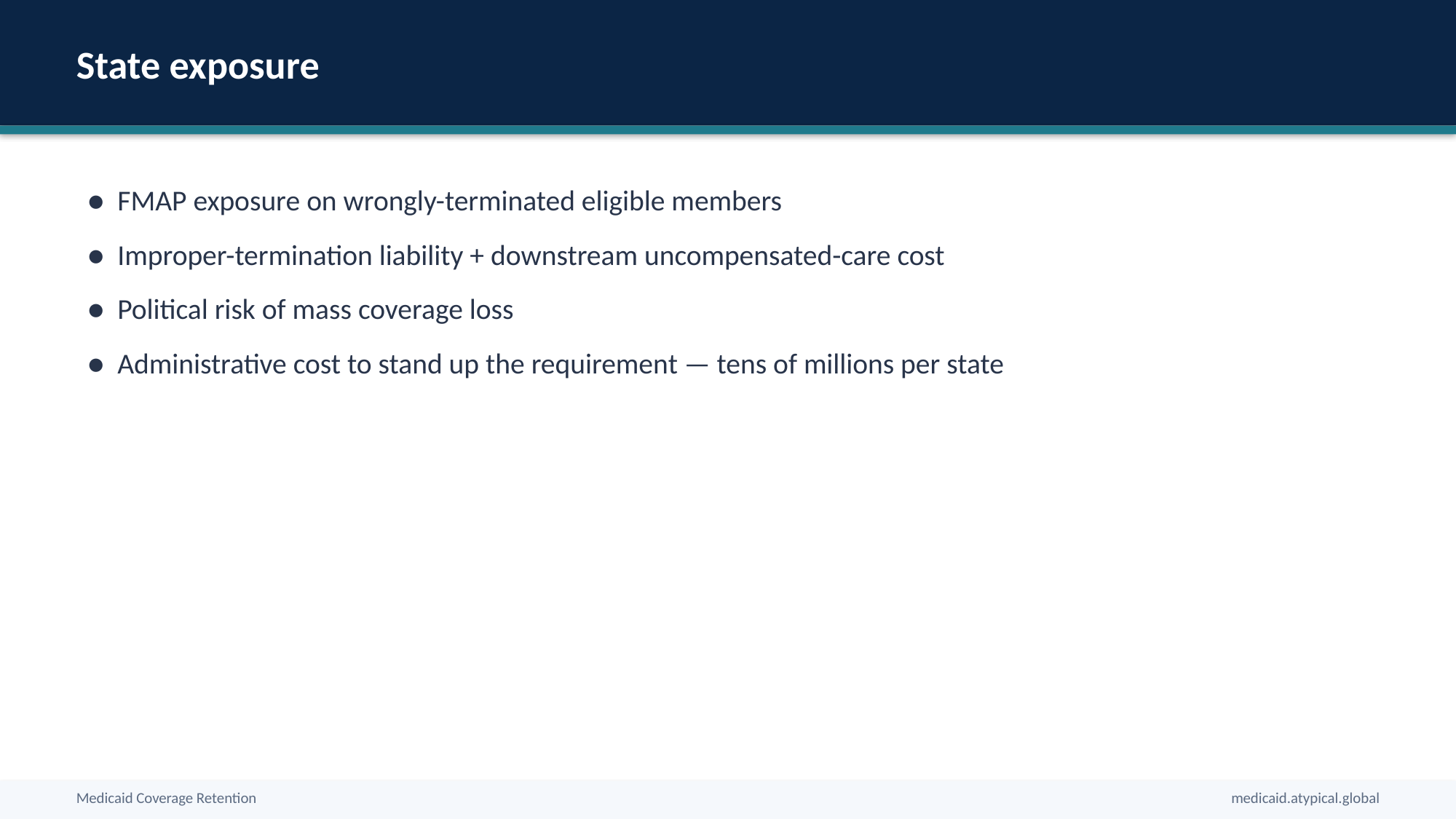

State exposure

●  FMAP exposure on wrongly-terminated eligible members
●  Improper-termination liability + downstream uncompensated-care cost
●  Political risk of mass coverage loss
●  Administrative cost to stand up the requirement — tens of millions per state
Medicaid Coverage Retention
medicaid.atypical.global